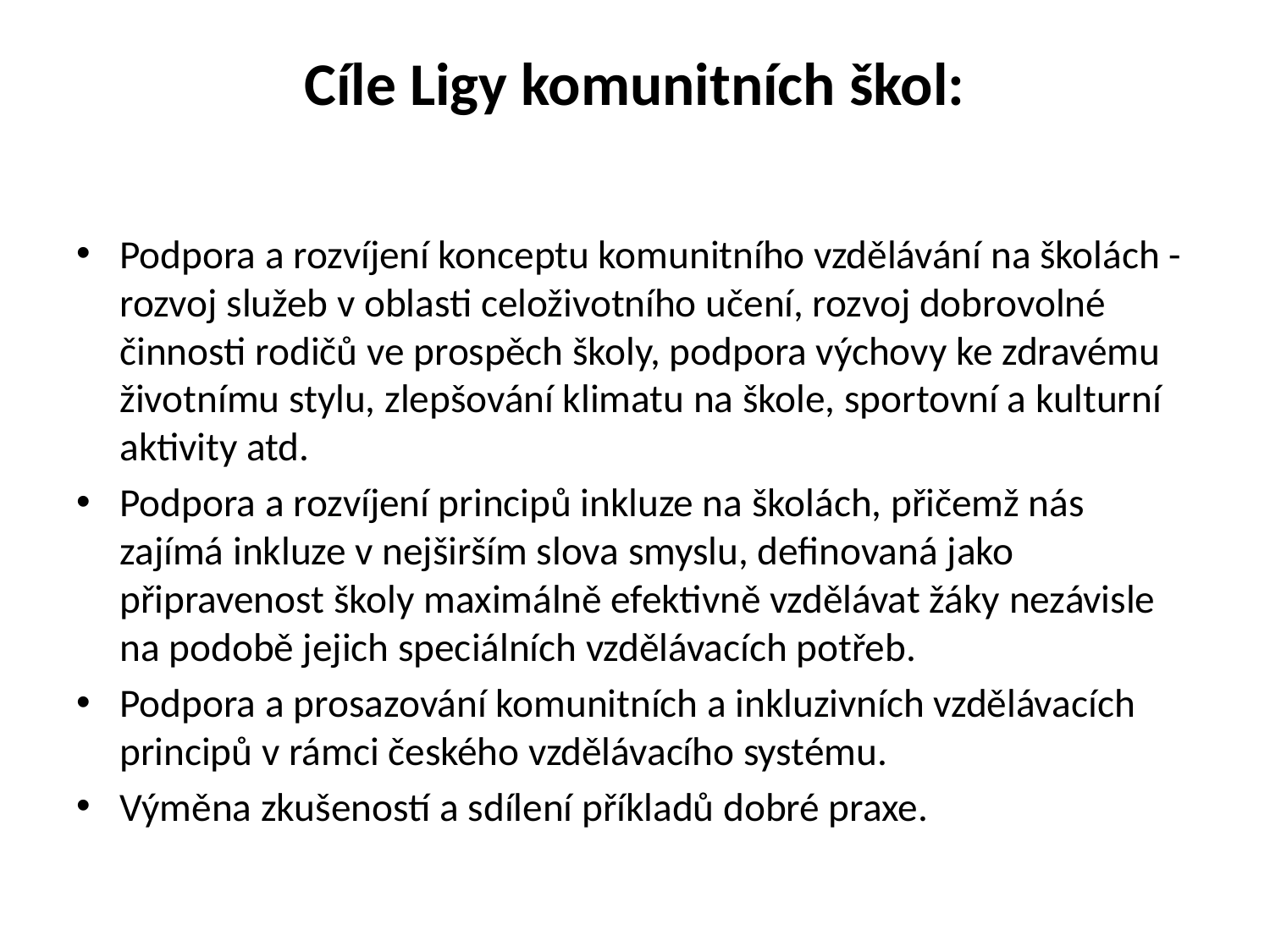

# Cíle Ligy komunitních škol:
Podpora a rozvíjení konceptu komunitního vzdělávání na školách - rozvoj služeb v oblasti celoživotního učení, rozvoj dobrovolné činnosti rodičů ve prospěch školy, podpora výchovy ke zdravému životnímu stylu, zlepšování klimatu na škole, sportovní a kulturní aktivity atd.
Podpora a rozvíjení principů inkluze na školách, přičemž nás zajímá inkluze v nejširším slova smyslu, definovaná jako připravenost školy maximálně efektivně vzdělávat žáky nezávisle na podobě jejich speciálních vzdělávacích potřeb.
Podpora a prosazování komunitních a inkluzivních vzdělávacích principů v rámci českého vzdělávacího systému.
Výměna zkušeností a sdílení příkladů dobré praxe.